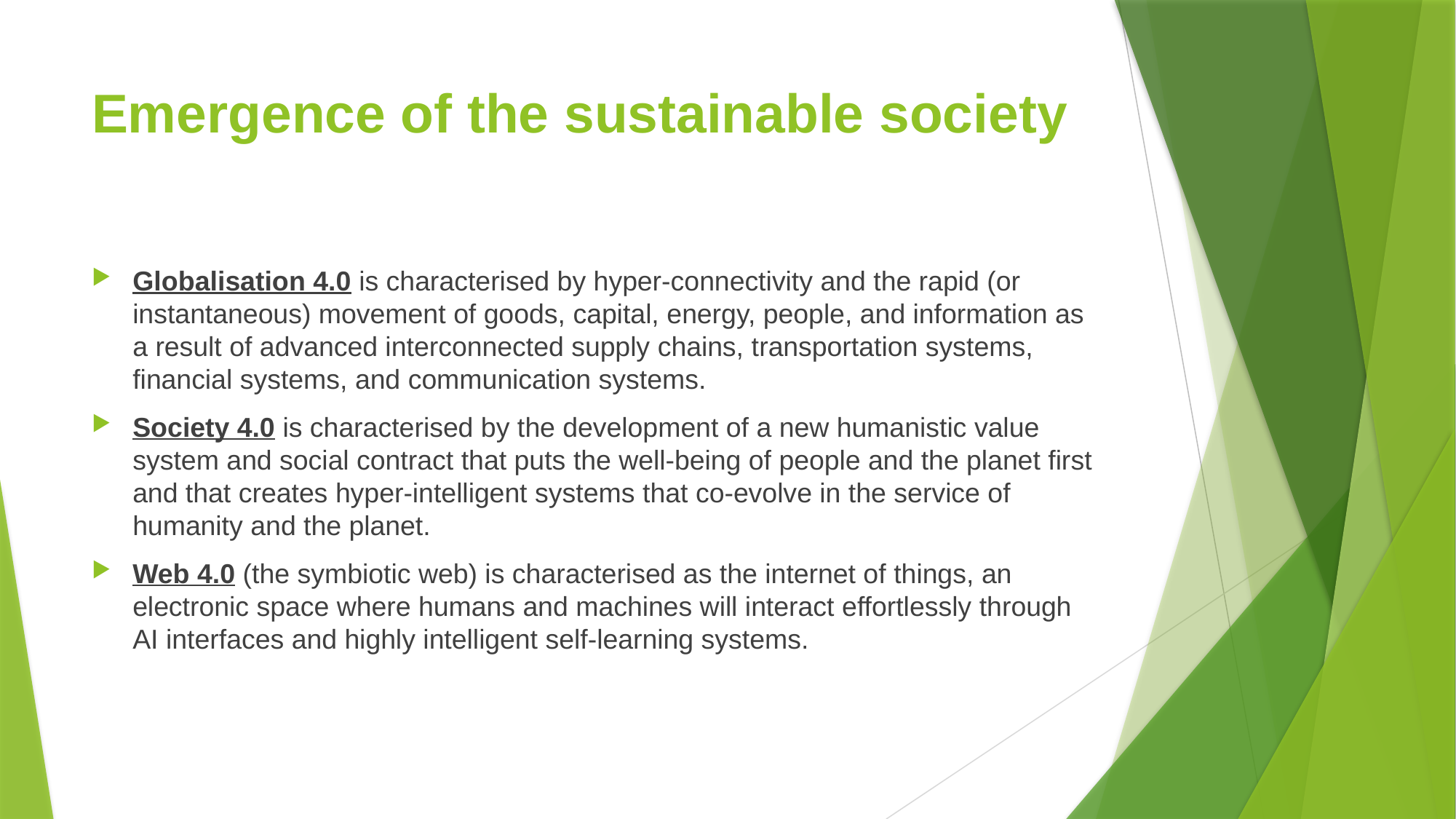

# Emergence of the sustainable society
Globalisation 4.0 is characterised by hyper-connectivity and the rapid (or instantaneous) movement of goods, capital, energy, people, and information as a result of advanced interconnected supply chains, transportation systems, financial systems, and communication systems.
Society 4.0 is characterised by the development of a new humanistic value system and social contract that puts the well-being of people and the planet first and that creates hyper-intelligent systems that co-evolve in the service of humanity and the planet.
Web 4.0 (the symbiotic web) is characterised as the internet of things, an electronic space where humans and machines will interact effortlessly through AI interfaces and highly intelligent self-learning systems.